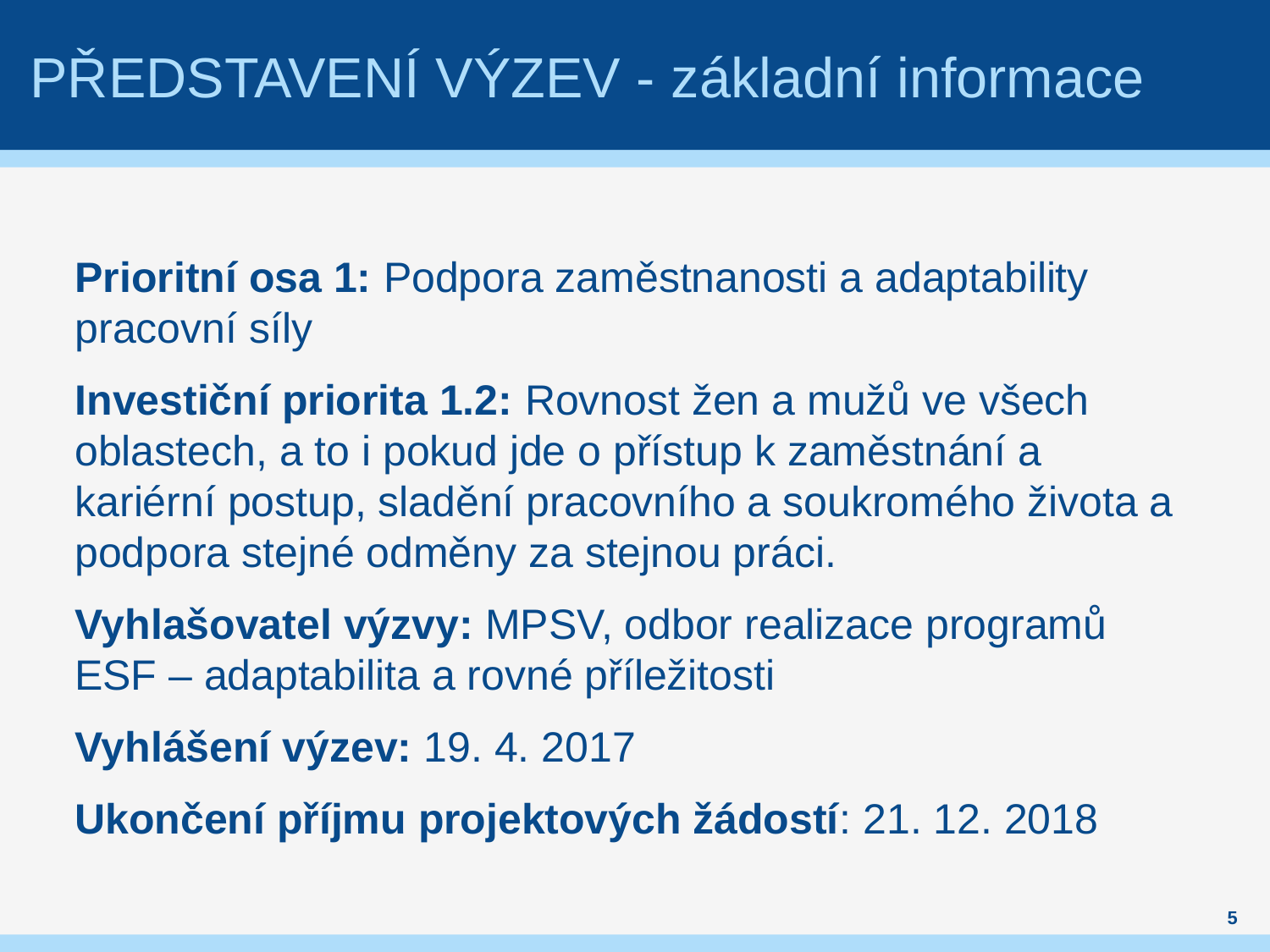

# Představení výzev - základní informace
Prioritní osa 1: Podpora zaměstnanosti a adaptability pracovní síly
Investiční priorita 1.2: Rovnost žen a mužů ve všech oblastech, a to i pokud jde o přístup k zaměstnání a kariérní postup, sladění pracovního a soukromého života a podpora stejné odměny za stejnou práci.
Vyhlašovatel výzvy: MPSV, odbor realizace programů ESF – adaptabilita a rovné příležitosti
Vyhlášení výzev: 19. 4. 2017
Ukončení příjmu projektových žádostí: 21. 12. 2018
5